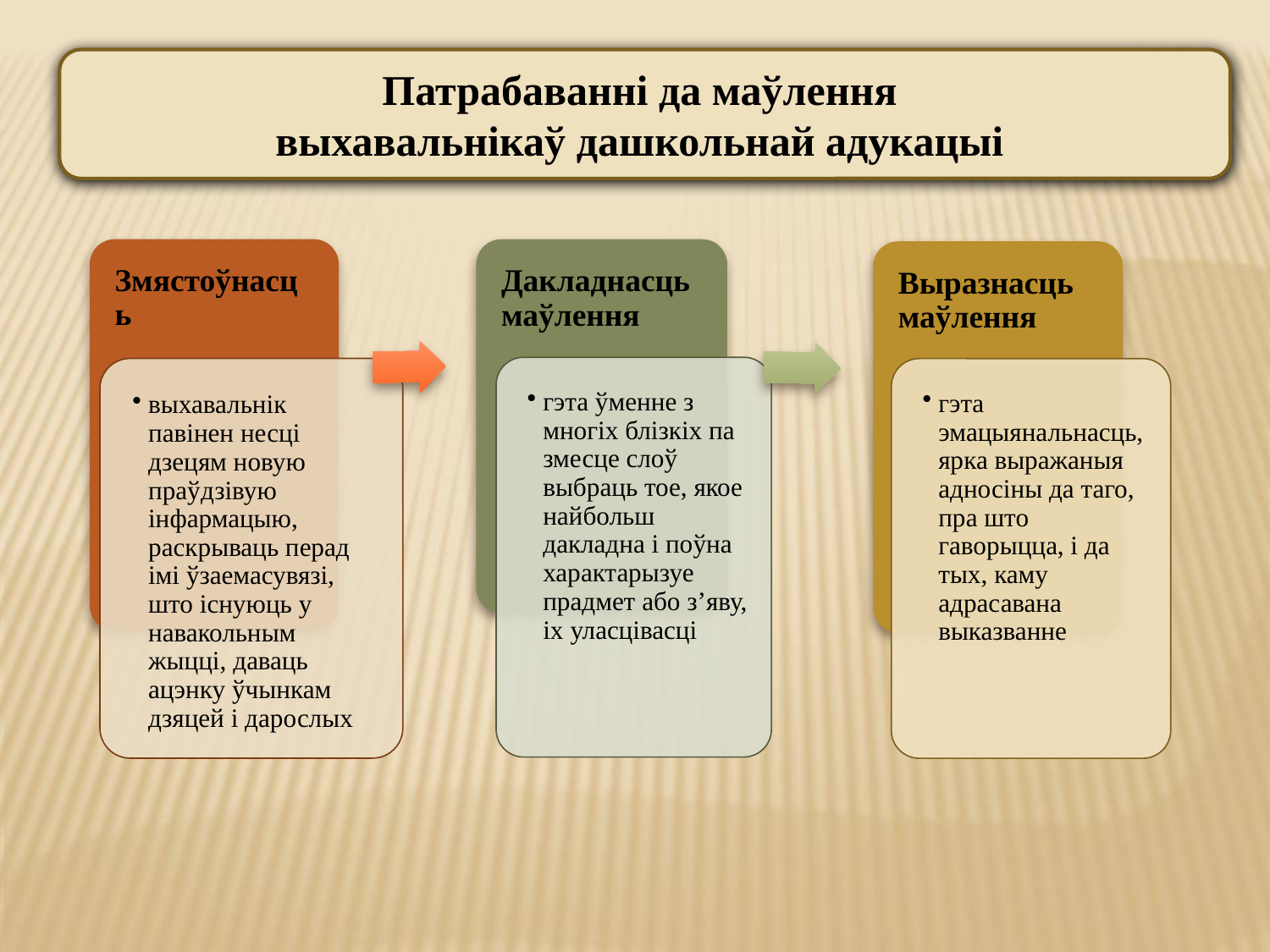

Патрабаванні да маўлення
выхавальнікаў дашкольнай адукацыі
Змястоўнасць
выхавальнік    павінен несці дзецям новую праўдзівую інфармацыю, раскрываць перад імі ўзаемасувязі, што існуюць у навакольным жыцці, даваць ацэнку ўчынкам дзяцей і дарослых

Дакладнасць маўлення
гэта ўменне з многіх блізкіх па змесце слоў выбраць тое, якое найбольш дакладна і поўна характарызуе прадмет або з’яву, іх уласцівасці

Выразнасць маўлення
гэта эмацыянальнасць, ярка выражаныя адносіны да таго, пра што гаворыцца, і да тых, каму адрасавана выказванне